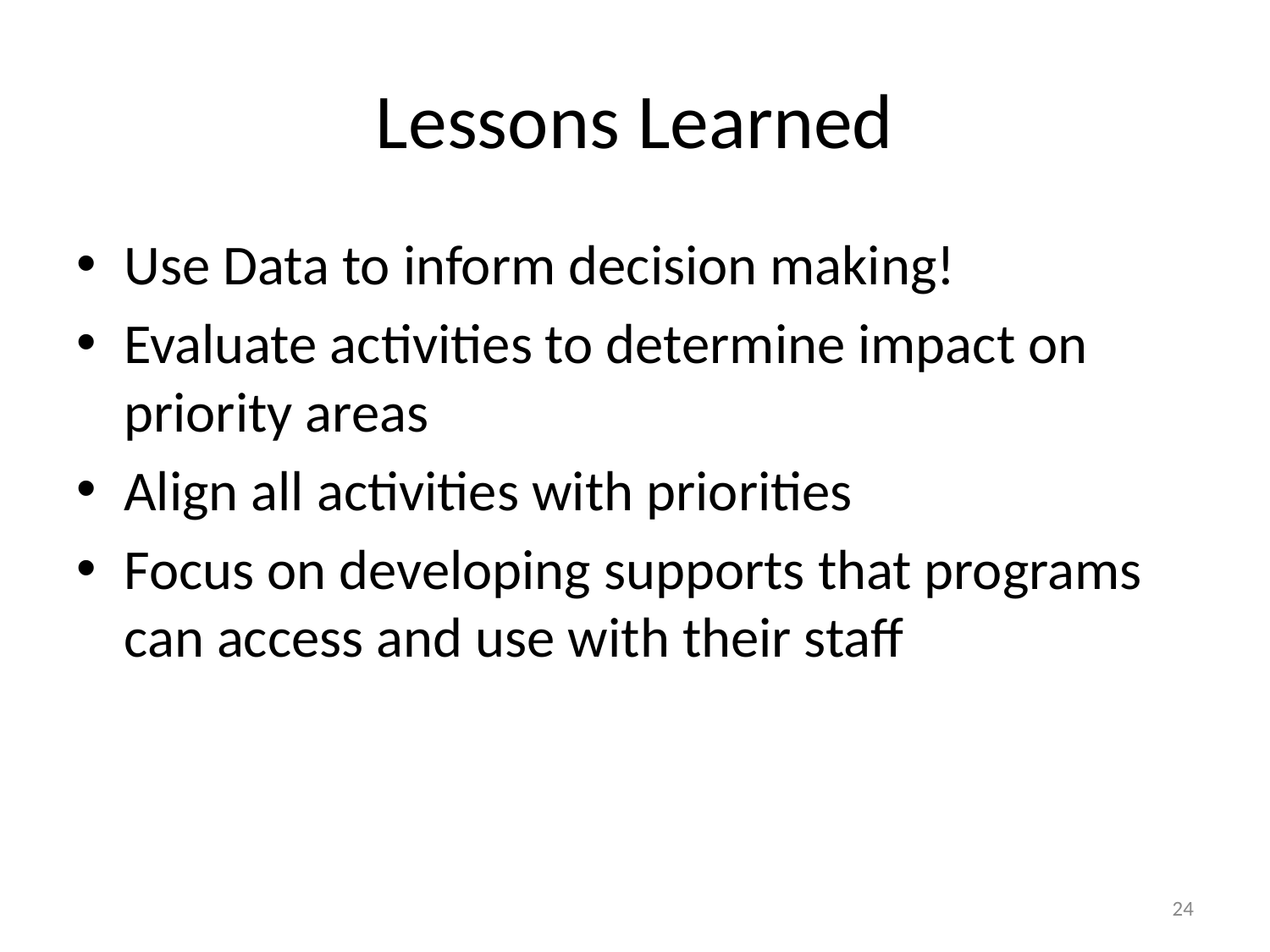

# Lessons Learned
Use Data to inform decision making!
Evaluate activities to determine impact on priority areas
Align all activities with priorities
Focus on developing supports that programs can access and use with their staff

24